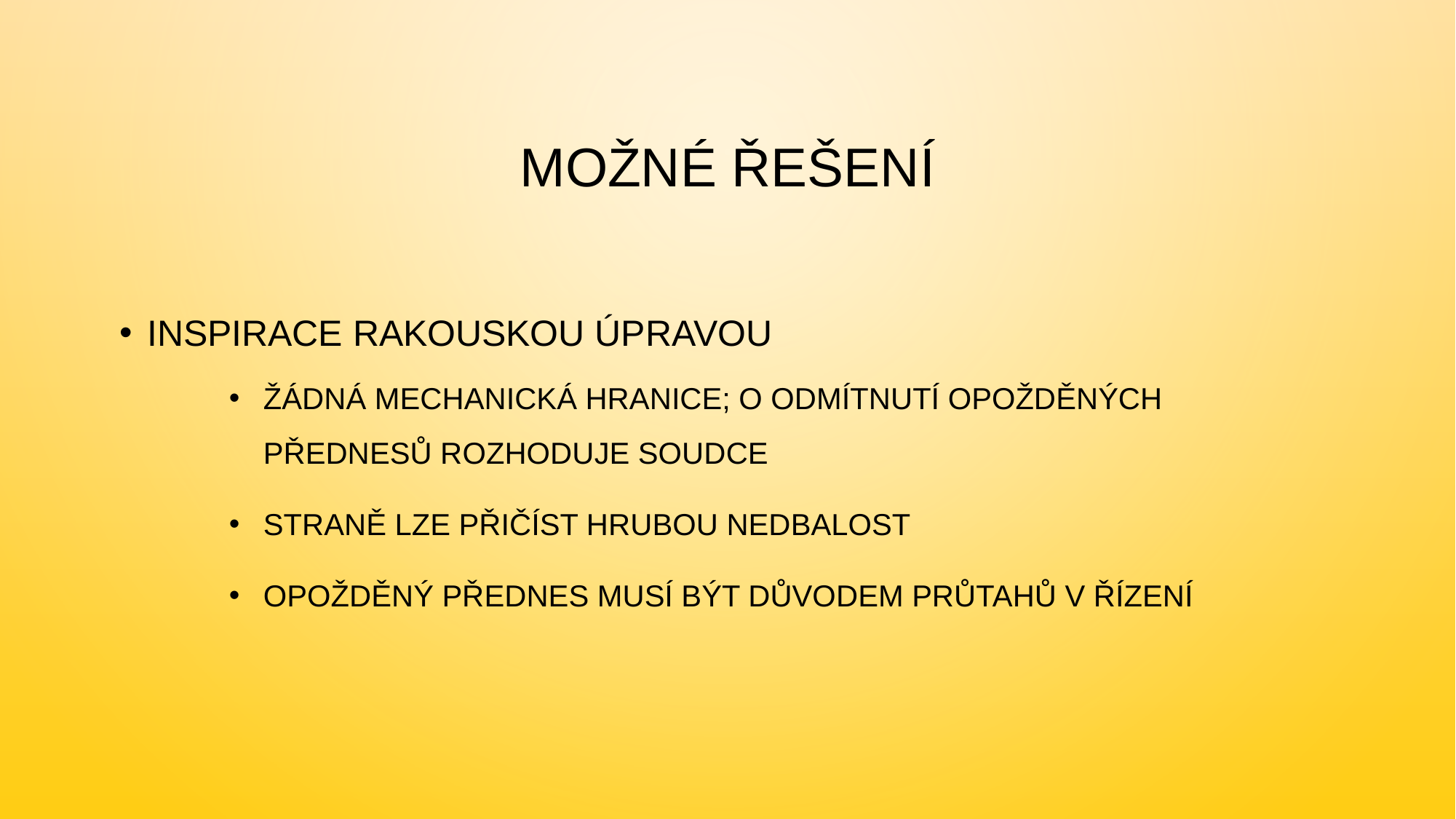

# Možné řešení
Inspirace rakouskou úpravou
žádná mechanická hranice; o odmítnutí opožděných přednesů rozhoduje soudce
straně lze přičíst hrubou nedbalost
opožděný přednes musí být důvodem průtahů v řízení